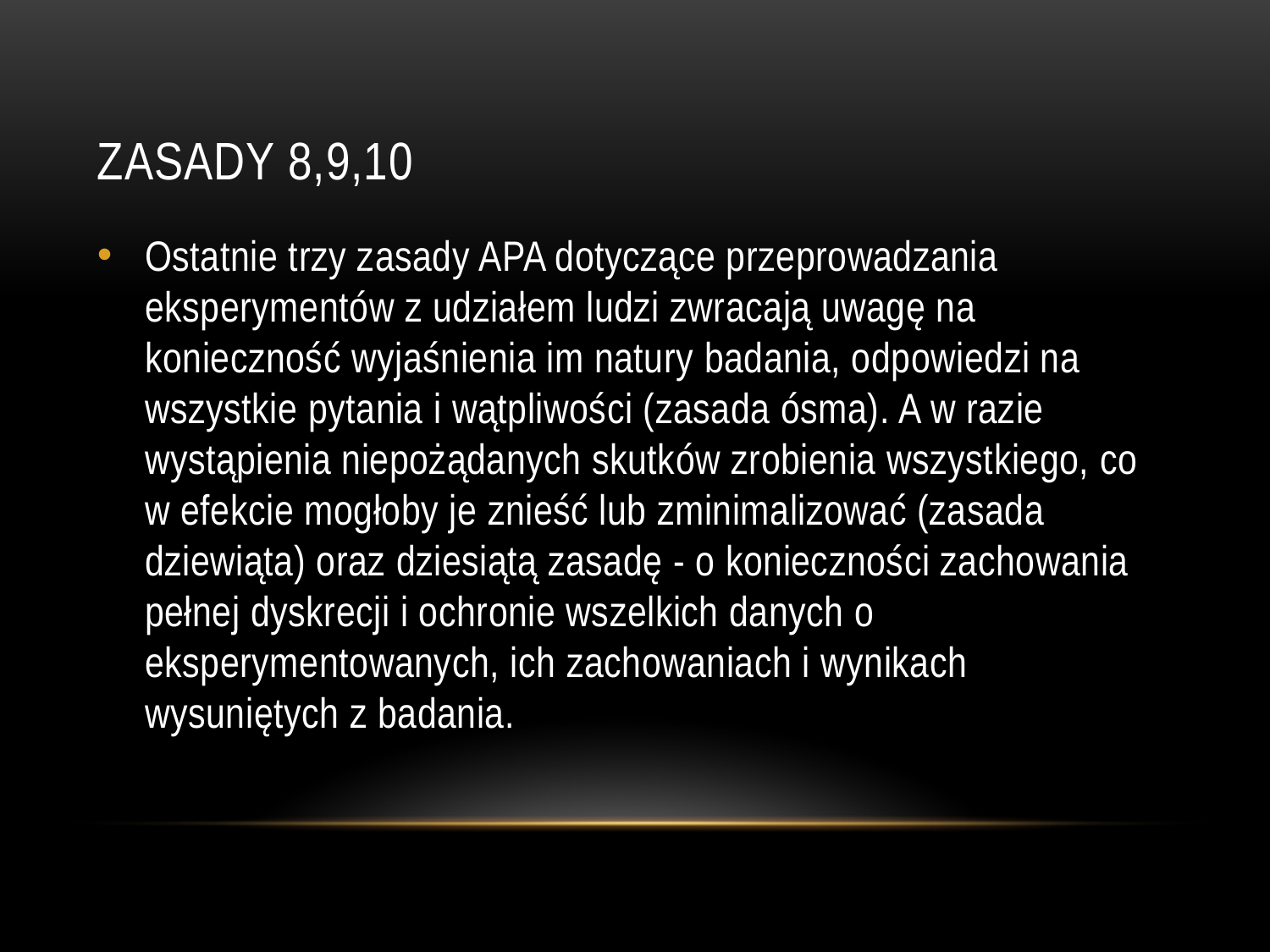

# Zasady 8,9,10
Ostatnie trzy zasady APA dotyczące przeprowadzania eksperymentów z udziałem ludzi zwracają uwagę na konieczność wyjaśnienia im natury badania, odpowiedzi na wszystkie pytania i wątpliwości (zasada ósma). A w razie wystąpienia niepożądanych skutków zrobienia wszystkiego, co w efekcie mogłoby je znieść lub zminimalizować (zasada dziewiąta) oraz dziesiątą zasadę - o konieczności zachowania pełnej dyskrecji i ochronie wszelkich danych o eksperymentowanych, ich zachowaniach i wynikach wysuniętych z badania.